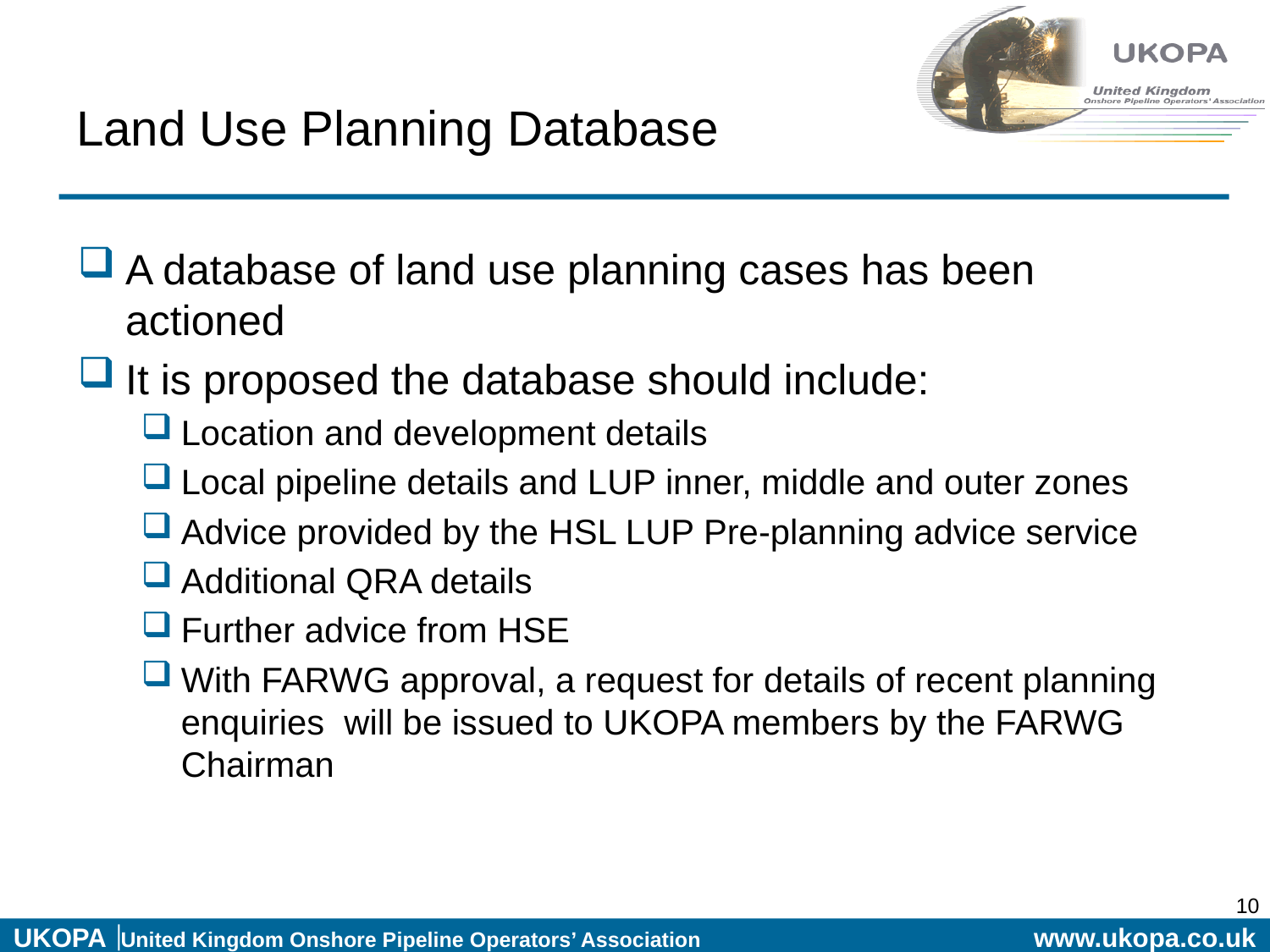

# Land Use Planning Database
A database of land use planning cases has been actioned
It is proposed the database should include:
Location and development details
Local pipeline details and LUP inner, middle and outer zones
Advice provided by the HSL LUP Pre-planning advice service
Additional QRA details
Further advice from HSE
With FARWG approval, a request for details of recent planning enquiries  will be issued to UKOPA members by the FARWG Chairman
10